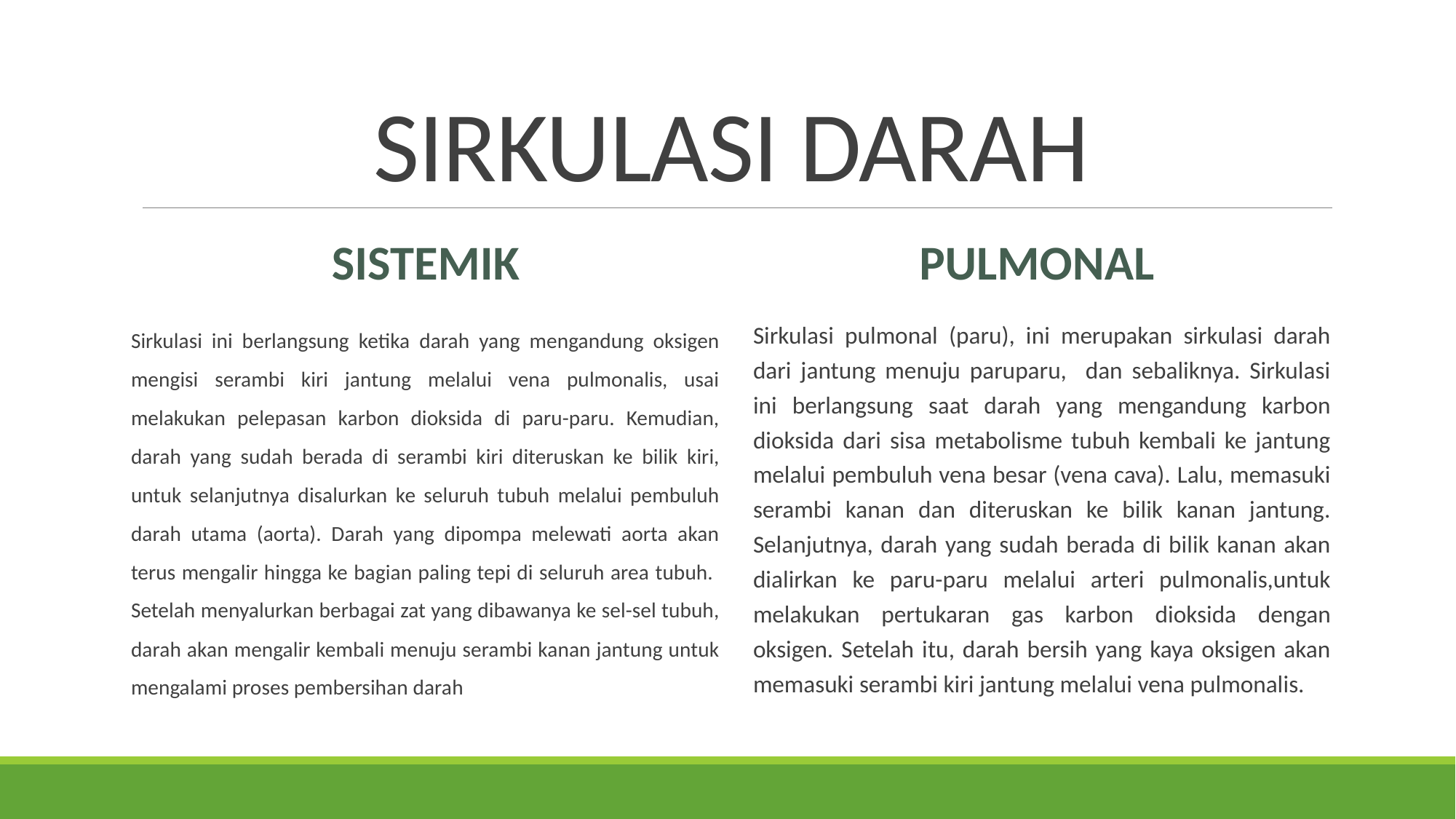

# SIRKULASI DARAH
Sistemik
pulmonal
Sirkulasi ini berlangsung ketika darah yang mengandung oksigen mengisi serambi kiri jantung melalui vena pulmonalis, usai melakukan pelepasan karbon dioksida di paru-paru. Kemudian, darah yang sudah berada di serambi kiri diteruskan ke bilik kiri, untuk selanjutnya disalurkan ke seluruh tubuh melalui pembuluh darah utama (aorta). Darah yang dipompa melewati aorta akan terus mengalir hingga ke bagian paling tepi di seluruh area tubuh.  Setelah menyalurkan berbagai zat yang dibawanya ke sel-sel tubuh, darah akan mengalir kembali menuju serambi kanan jantung untuk mengalami proses pembersihan darah
Sirkulasi pulmonal (paru), ini merupakan sirkulasi darah dari jantung menuju paruparu,  dan sebaliknya. Sirkulasi ini berlangsung saat darah yang mengandung karbon dioksida dari sisa metabolisme tubuh kembali ke jantung melalui pembuluh vena besar (vena cava). Lalu, memasuki serambi kanan dan diteruskan ke bilik kanan jantung. Selanjutnya, darah yang sudah berada di bilik kanan akan dialirkan ke paru-paru melalui arteri pulmonalis,untuk melakukan pertukaran gas karbon dioksida dengan oksigen. Setelah itu, darah bersih yang kaya oksigen akan memasuki serambi kiri jantung melalui vena pulmonalis.